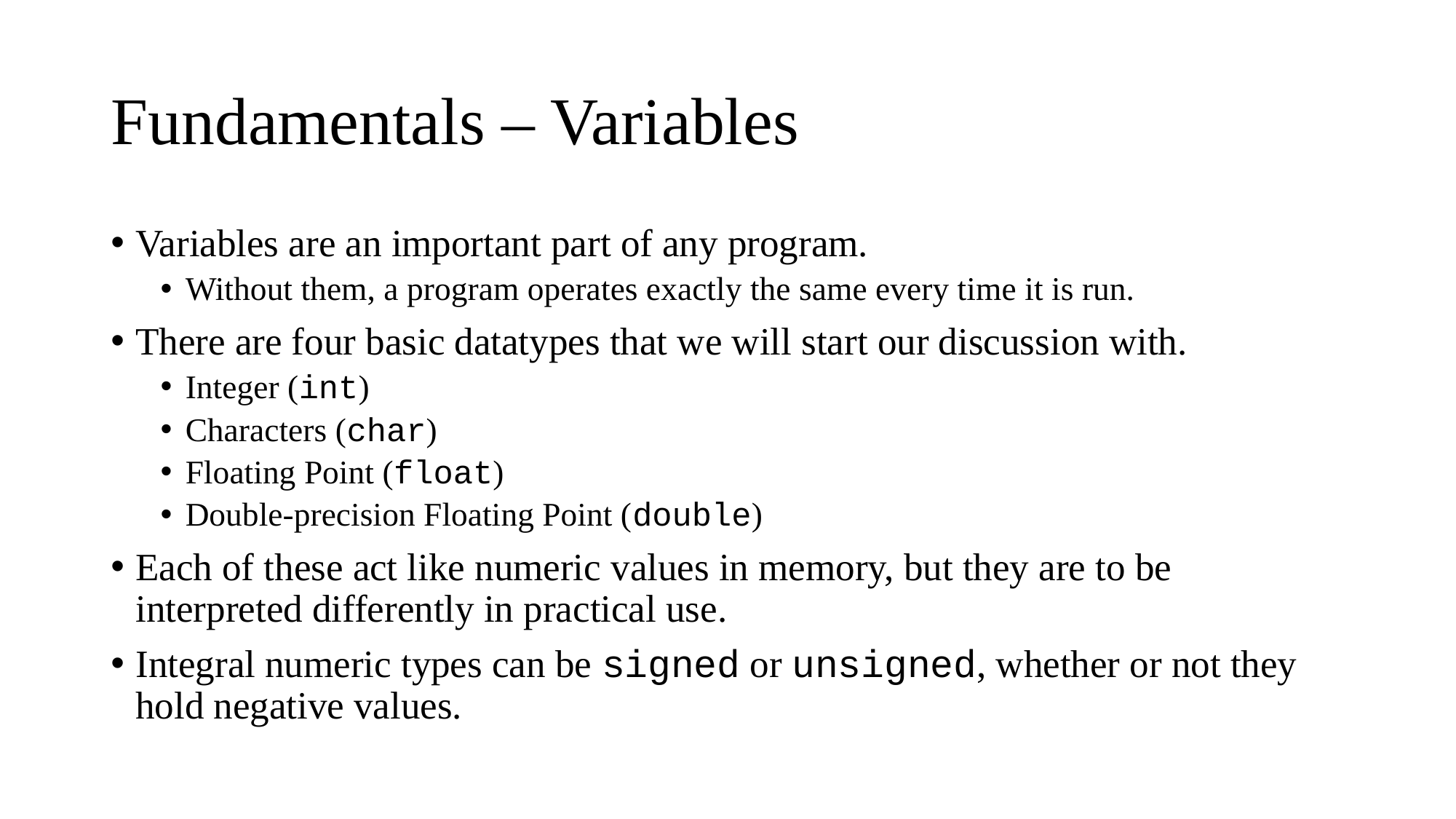

# Fundamentals – Variables
Variables are an important part of any program.
Without them, a program operates exactly the same every time it is run.
There are four basic datatypes that we will start our discussion with.
Integer (int)
Characters (char)
Floating Point (float)
Double-precision Floating Point (double)
Each of these act like numeric values in memory, but they are to be interpreted differently in practical use.
Integral numeric types can be signed or unsigned, whether or not they hold negative values.